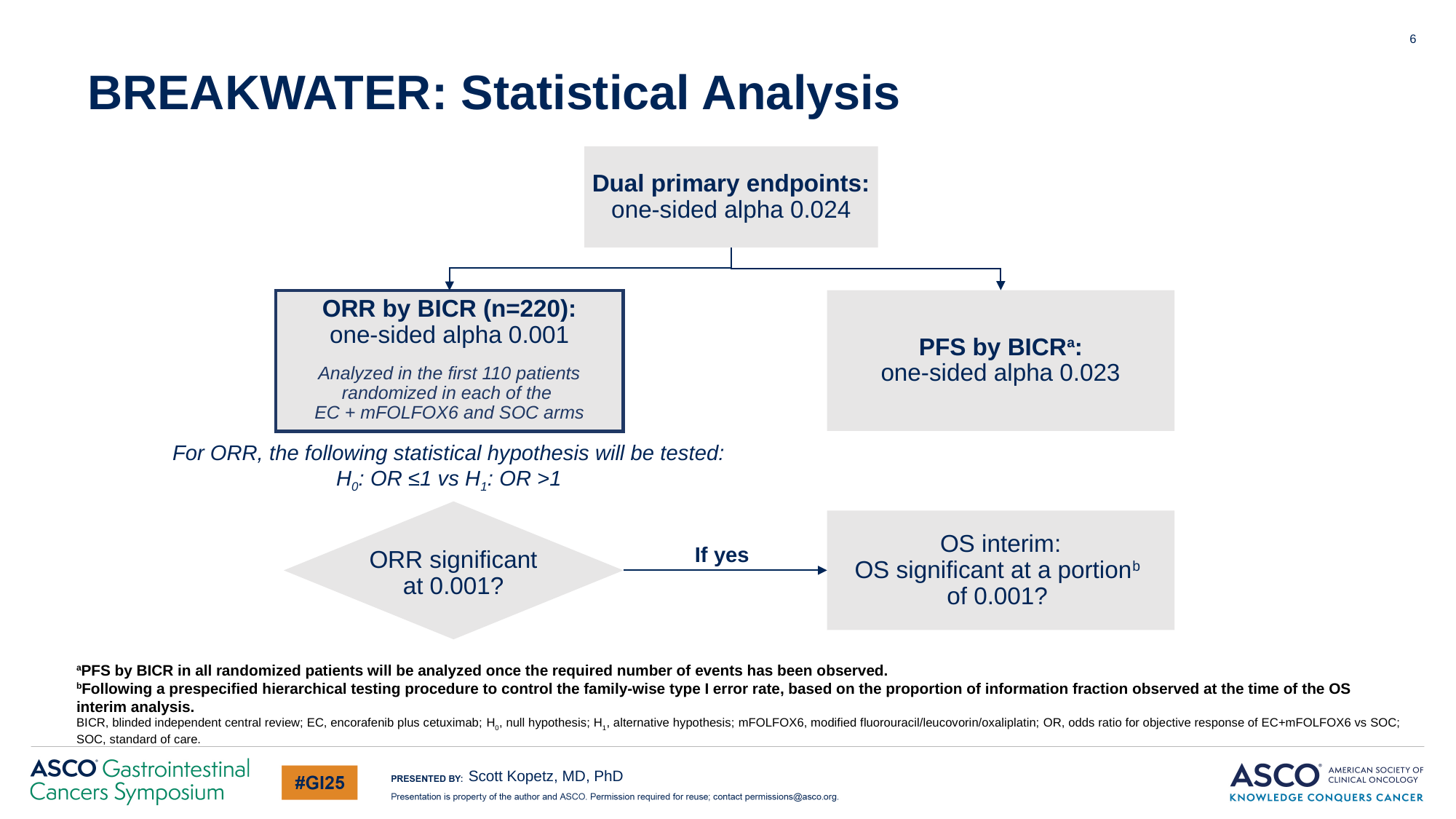

6
BREAKWATER: Statistical Analysis
Dual primary endpoints:
one-sided alpha 0.024
PFS by BICRa:
one-sided alpha 0.023
ORR by BICR (n=220):
one-sided alpha 0.001
Analyzed in the first 110 patients randomized in each of the
EC + mFOLFOX6 and SOC arms
For ORR, the following statistical hypothesis will be tested:
H0: OR ≤1 vs H1: OR >1
ORR significant at 0.001?
OS interim:
OS significant at a portionb
of 0.001?
If yes
aPFS by BICR in all randomized patients will be analyzed once the required number of events has been observed.
bFollowing a prespecified hierarchical testing procedure to control the family-wise type I error rate, based on the proportion of information fraction observed at the time of the OS
interim analysis.
BICR, blinded independent central review; EC, encorafenib plus cetuximab; H0, null hypothesis; H1, alternative hypothesis; mFOLFOX6, modified fluorouracil/leucovorin/oxaliplatin; OR, odds ratio for objective response of EC+mFOLFOX6 vs SOC; SOC, standard of care.